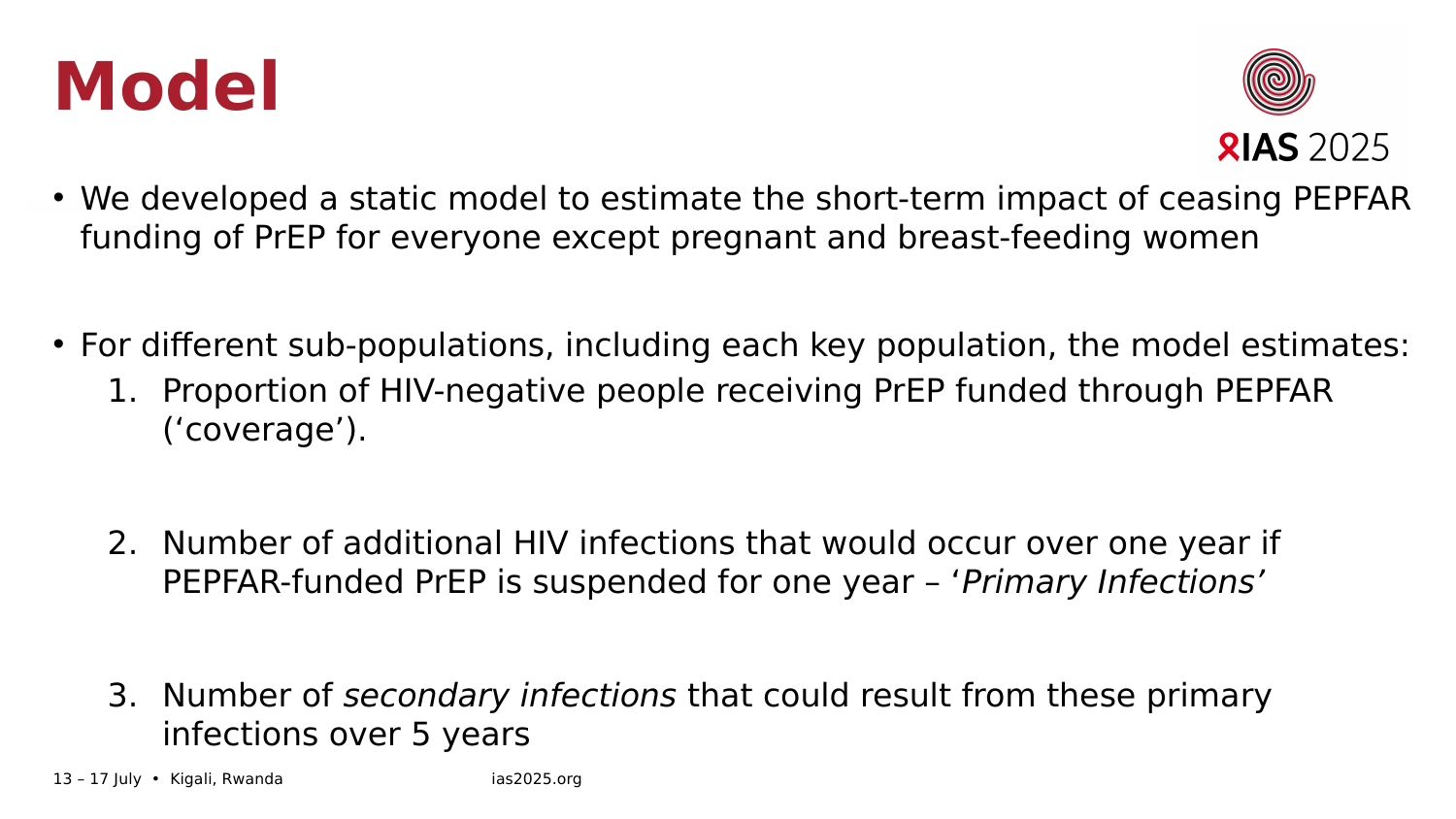

# Model
We developed a static model to estimate the short-term impact of ceasing PEPFAR funding of PrEP for everyone except pregnant and breast-feeding women

For different sub-populations, including each key population, the model estimates:
Proportion of HIV-negative people receiving PrEP funded through PEPFAR (‘coverage’).

Number of additional HIV infections that would occur over one year if PEPFAR-funded PrEP is suspended for one year – ‘Primary Infections’

Number of secondary infections that could result from these primary infections over 5 years